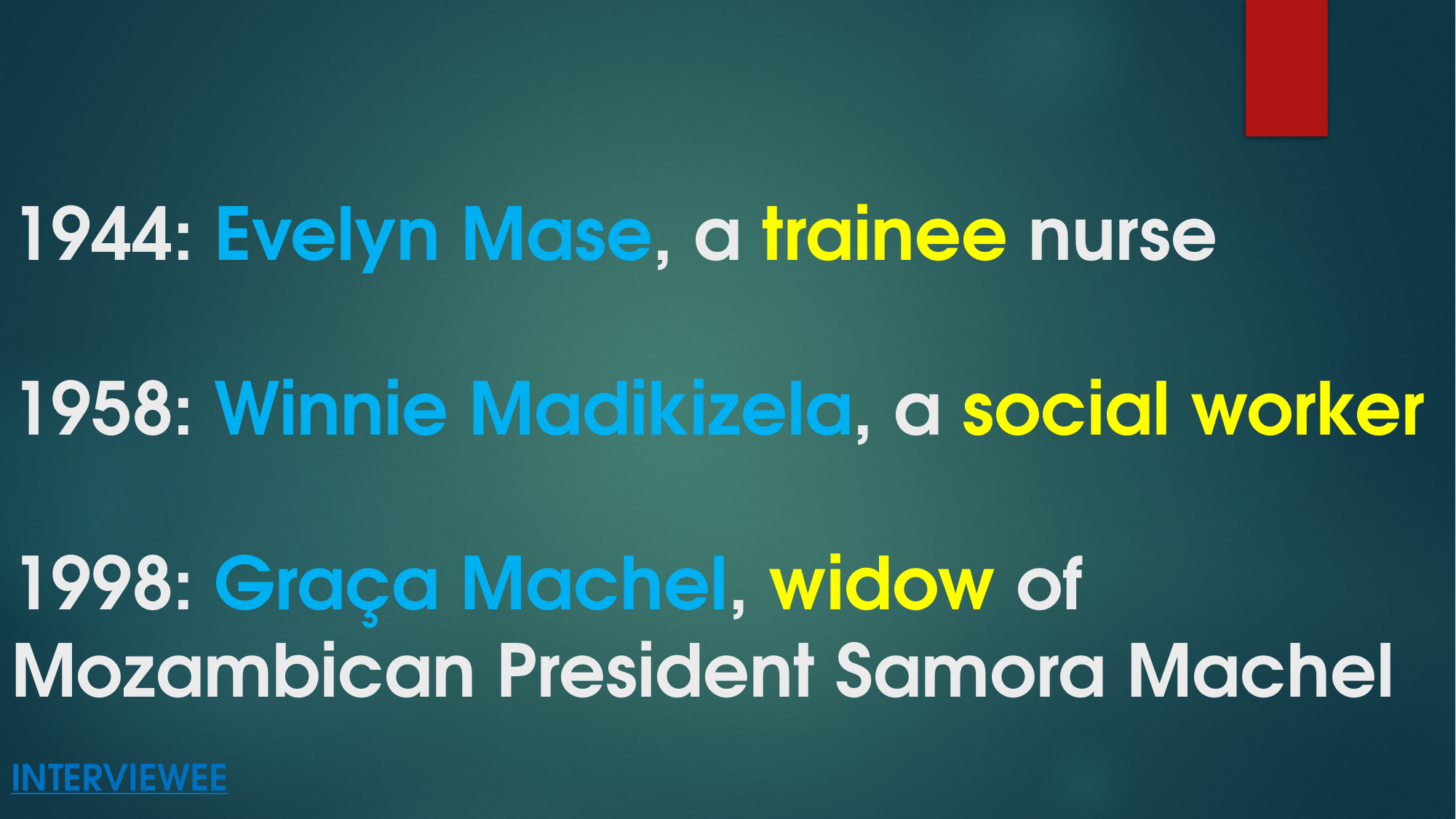

# 1944: Evelyn Mase, a trainee nurse 1958: Winnie Madikizela, a social worker 1998: Graça Machel, widow of Mozambican President Samora Machel
interviewee